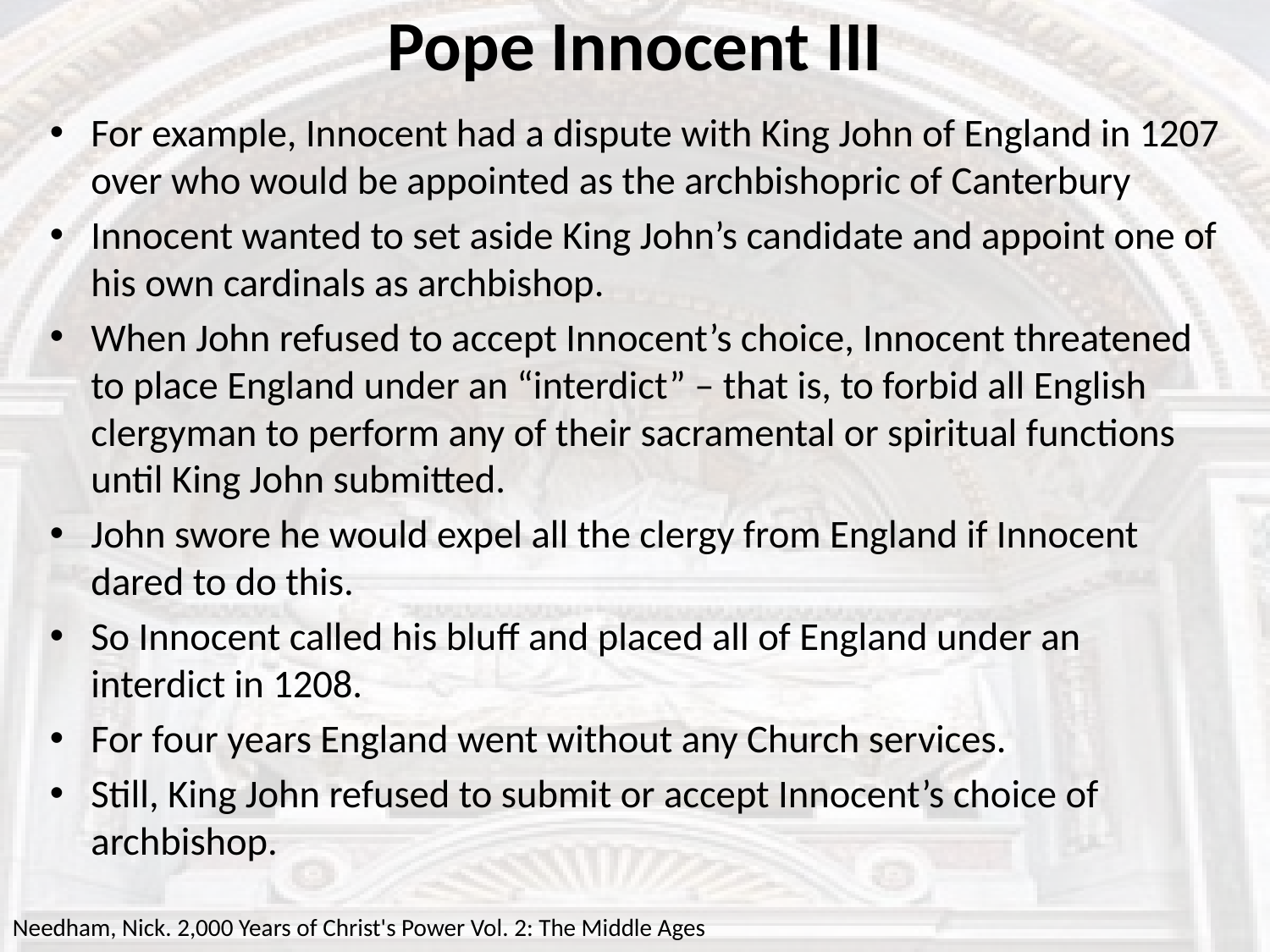

# Pope Innocent III
For example, Innocent had a dispute with King John of England in 1207 over who would be appointed as the archbishopric of Canterbury
Innocent wanted to set aside King John’s candidate and appoint one of his own cardinals as archbishop.
When John refused to accept Innocent’s choice, Innocent threatened to place England under an “interdict” – that is, to forbid all English clergyman to perform any of their sacramental or spiritual functions until King John submitted.
John swore he would expel all the clergy from England if Innocent dared to do this.
So Innocent called his bluff and placed all of England under an interdict in 1208.
For four years England went without any Church services.
Still, King John refused to submit or accept Innocent’s choice of archbishop.
Needham, Nick. 2,000 Years of Christ's Power Vol. 2: The Middle Ages